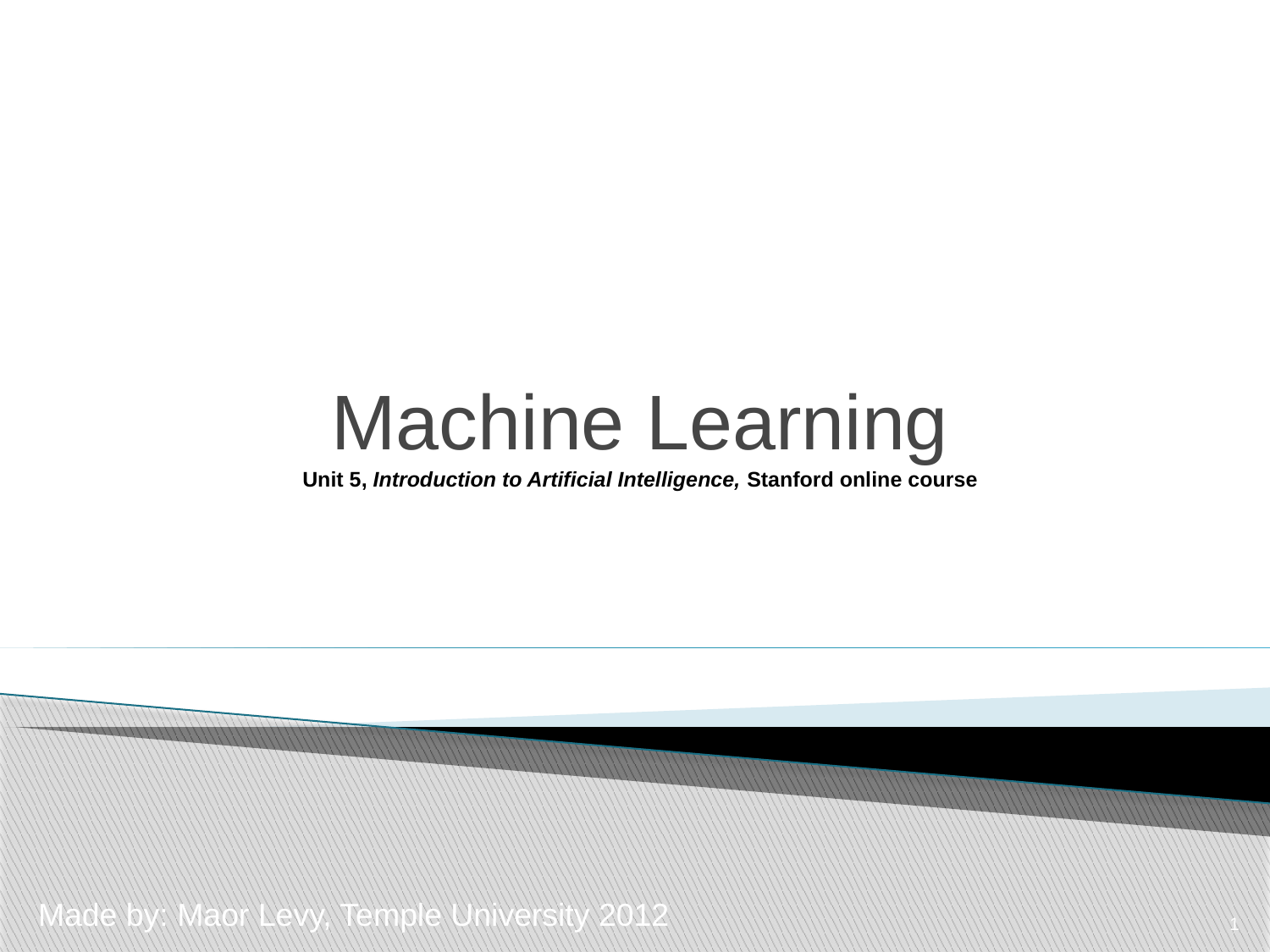

# Machine Learning Unit 5, Introduction to Artificial Intelligence, Stanford online course
Made by: Maor Levy, Temple University 2012
1